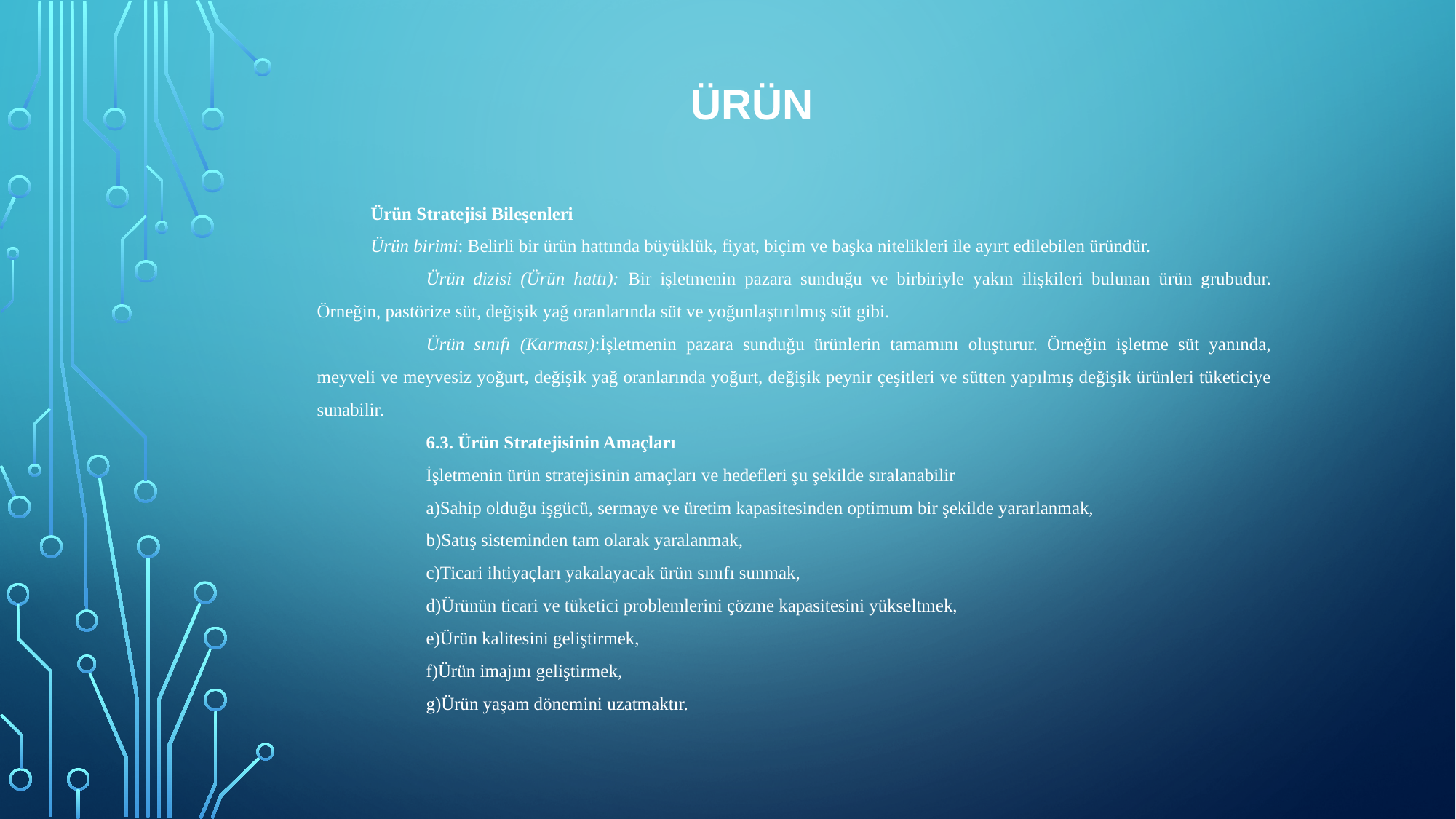

# ÜRÜN
Ürün Stratejisi Bileşenleri
Ürün birimi: Belirli bir ürün hattında büyüklük, fiyat, biçim ve başka nitelikleri ile ayırt edilebilen üründür.
	Ürün dizisi (Ürün hattı): Bir işletmenin pazara sunduğu ve birbiriyle yakın ilişkileri bulunan ürün grubudur. Örneğin, pastörize süt, değişik yağ oranlarında süt ve yoğunlaştırılmış süt gibi.
	Ürün sınıfı (Karması):İşletmenin pazara sunduğu ürünlerin tamamını oluşturur. Örneğin işletme süt yanında, meyveli ve meyvesiz yoğurt, değişik yağ oranlarında yoğurt, değişik peynir çeşitleri ve sütten yapılmış değişik ürünleri tüketiciye sunabilir.
	6.3. Ürün Stratejisinin Amaçları
	İşletmenin ürün stratejisinin amaçları ve hedefleri şu şekilde sıralanabilir
	a)Sahip olduğu işgücü, sermaye ve üretim kapasitesinden optimum bir şekilde yararlanmak,
	b)Satış sisteminden tam olarak yaralanmak,
	c)Ticari ihtiyaçları yakalayacak ürün sınıfı sunmak,
	d)Ürünün ticari ve tüketici problemlerini çözme kapasitesini yükseltmek,
	e)Ürün kalitesini geliştirmek,
	f)Ürün imajını geliştirmek,
	g)Ürün yaşam dönemini uzatmaktır.